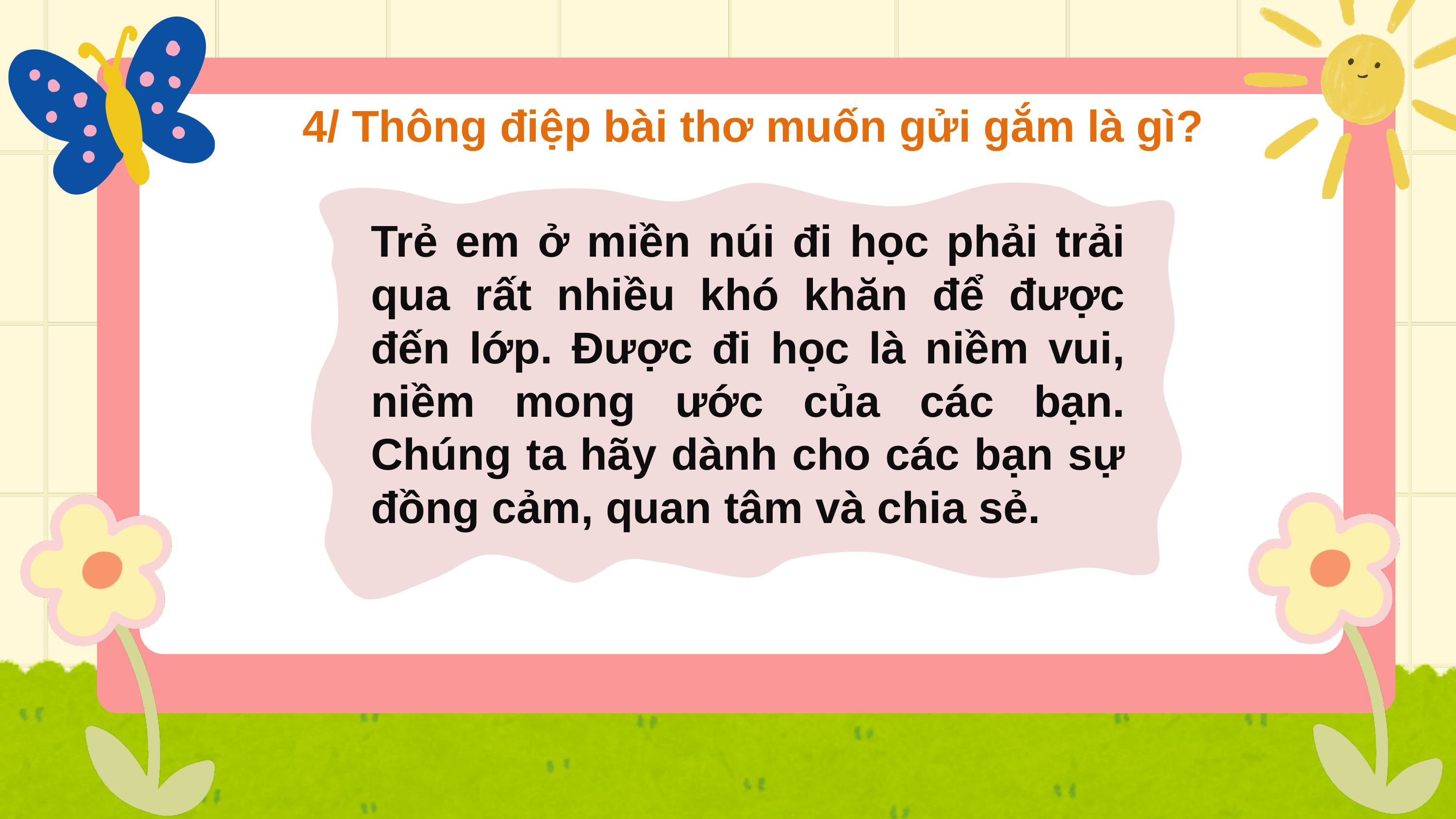

4/ Thông điệp bài thơ muốn gửi gắm là gì?

Trẻ em ở miền núi đi học phải trải qua rất nhiều khó khăn để được đến lớp. Được đi học là niềm vui, niềm mong ước của các bạn. Chúng ta hãy dành cho các bạn sự đồng cảm, quan tâm và chia sẻ.